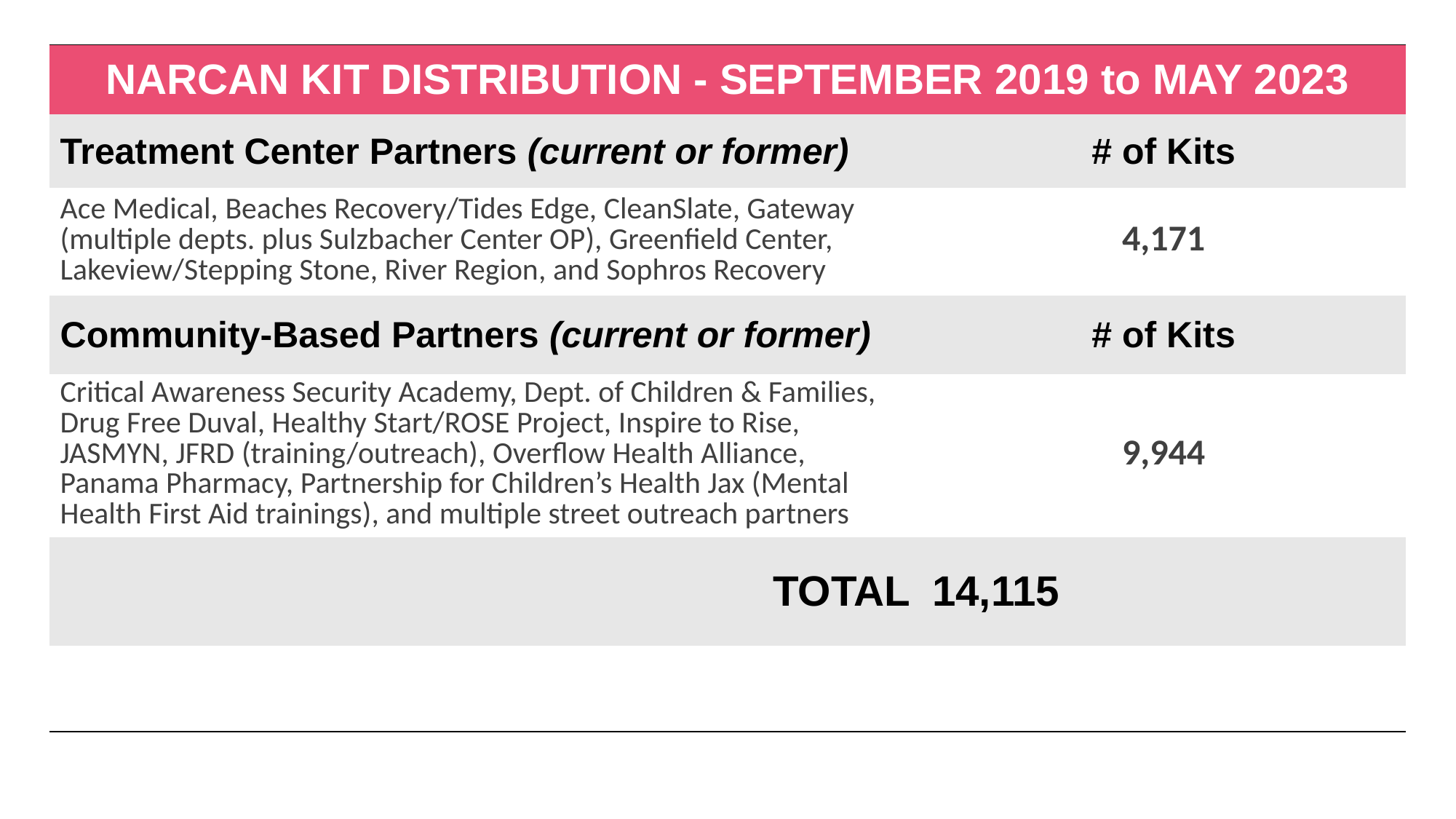

| NARCAN KIT DISTRIBUTION - SEPTEMBER 2019 to MAY 2023 |  |
| --- | --- |
| Treatment Center Partners (current or former) | # of Kits |
| Ace Medical, Beaches Recovery/Tides Edge, CleanSlate, Gateway (multiple depts. plus Sulzbacher Center OP), Greenfield Center, Lakeview/Stepping Stone, River Region, and Sophros Recovery | 4,171 |
| Community-Based Partners (current or former) | # of Kits |
| Critical Awareness Security Academy, Dept. of Children & Families, Drug Free Duval, Healthy Start/ROSE Project, Inspire to Rise, JASMYN, JFRD (training/outreach), Overflow Health Alliance, Panama Pharmacy, Partnership for Children’s Health Jax (Mental Health First Aid trainings), and multiple street outreach partners | 9,944 |
| TOTAL | 14,115 |
|  |  |